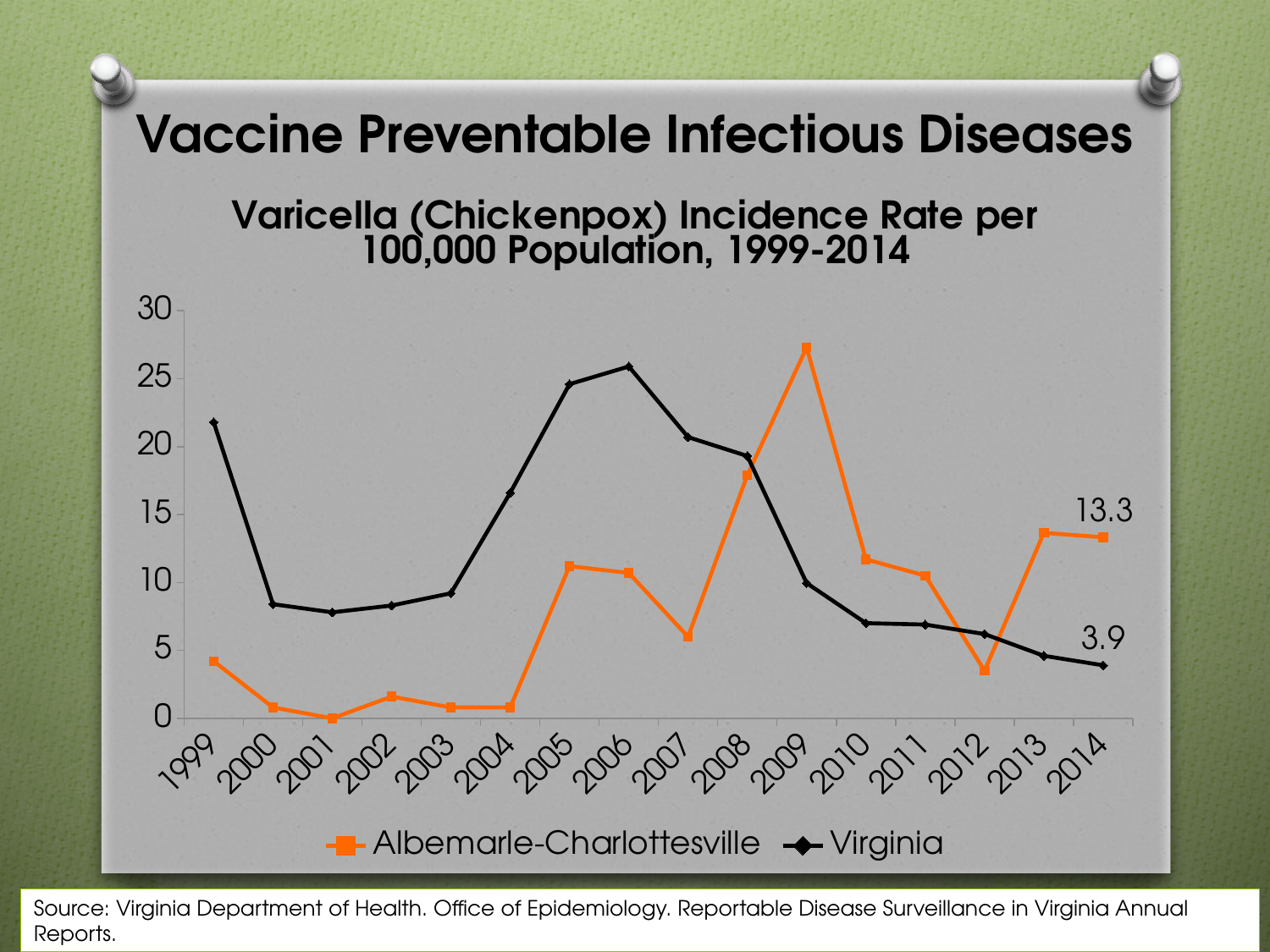

Vaccine Preventable Infectious Diseases

### Chart: Varicella (Chickenpox) Incidence Rate per 100,000 Population, 1999-2014

| Category | Albemarle-Charlottesville | Virginia |
|---|---|---|
| 1999 | 4.2 | 21.8 |
| 2000 | 0.8 | 8.4 |
| 2001 | 0.0 | 7.8 |
| 2002 | 1.6 | 8.3 |
| 2003 | 0.8 | 9.2 |
| 2004 | 0.8 | 16.6 |
| 2005 | 11.2 | 24.6 |
| 2006 | 10.7 | 25.9 |
| 2007 | 6.0 | 20.7 |
| 2008 | 17.9 | 19.31 |
| 2009 | 27.3 | 9.95 |
| 2010 | 11.7 | 7.0 |
| 2011 | 10.5 | 6.9 |
| 2012 | 3.5 | 6.2 |
| 2013 | 13.65 | 4.6 |
| 2014 | 13.326048426859984 | 3.9 |
Source: Virginia Department of Health. Office of Epidemiology. Reportable Disease Surveillance in Virginia Annual Reports.